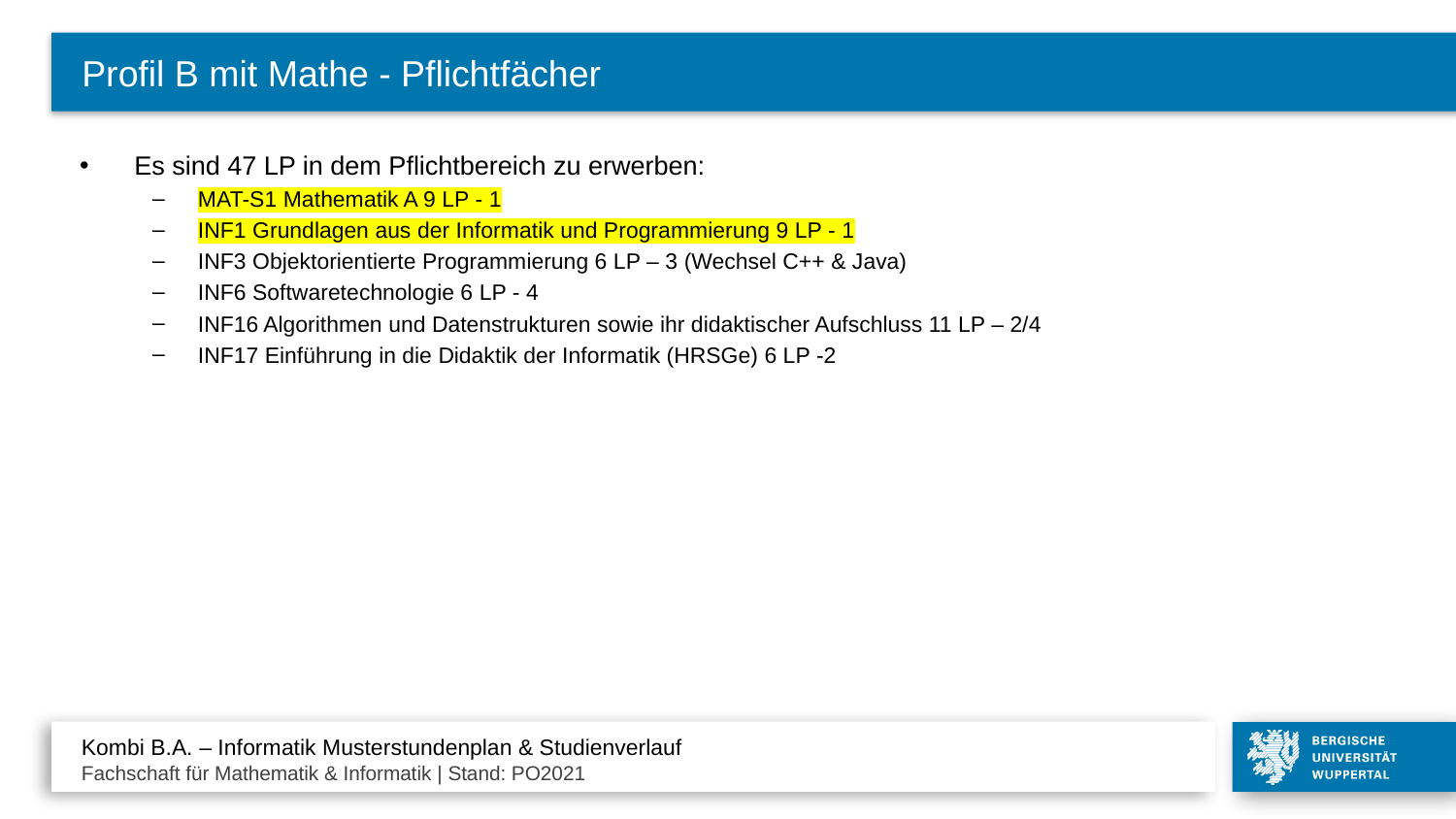

# Profil B mit Mathe - Pflichtfächer
Es sind 47 LP in dem Pflichtbereich zu erwerben:
MAT-S1 Mathematik A 9 LP - 1
INF1 Grundlagen aus der Informatik und Programmierung 9 LP - 1
INF3 Objektorientierte Programmierung 6 LP – 3 (Wechsel C++ & Java)
INF6 Softwaretechnologie 6 LP - 4
INF16 Algorithmen und Datenstrukturen sowie ihr didaktischer Aufschluss 11 LP – 2/4
INF17 Einführung in die Didaktik der Informatik (HRSGe) 6 LP -2